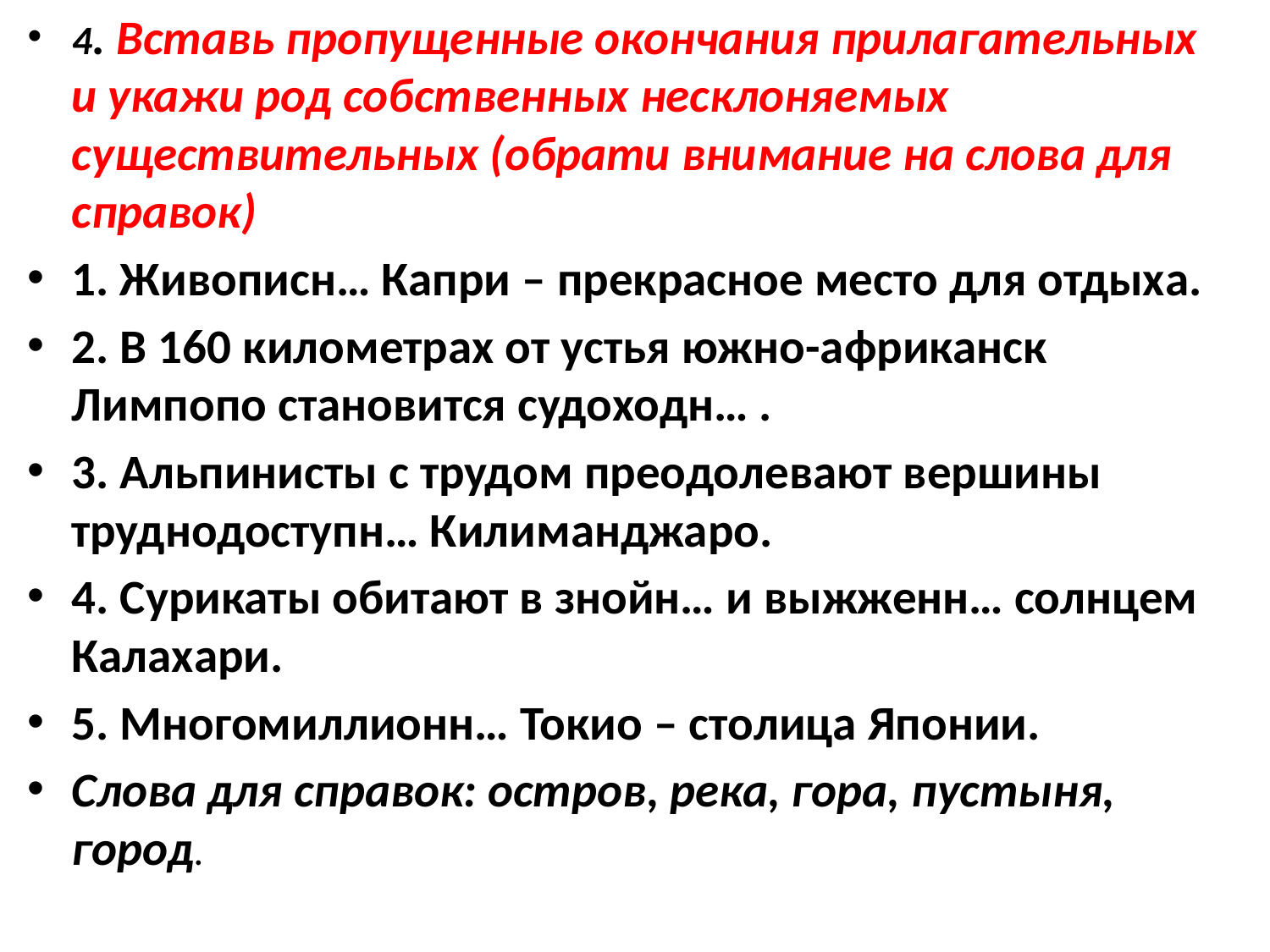

4. Вставь пропущенные окончания прилагательных и укажи род собственных несклоняемых существительных (обрати внимание на слова для справок)
1. Живописн… Капри – прекрасное место для отдыха.
2. В 160 километрах от устья южно-африканск Лимпопо становится судоходн… .
3. Альпинисты с трудом преодолевают вершины труднодоступн… Килиманджаро.
4. Сурикаты обитают в знойн… и выжженн… солнцем Калахари.
5. Многомиллионн… Токио – столица Японии.
Слова для справок: остров, река, гора, пустыня, город.

#